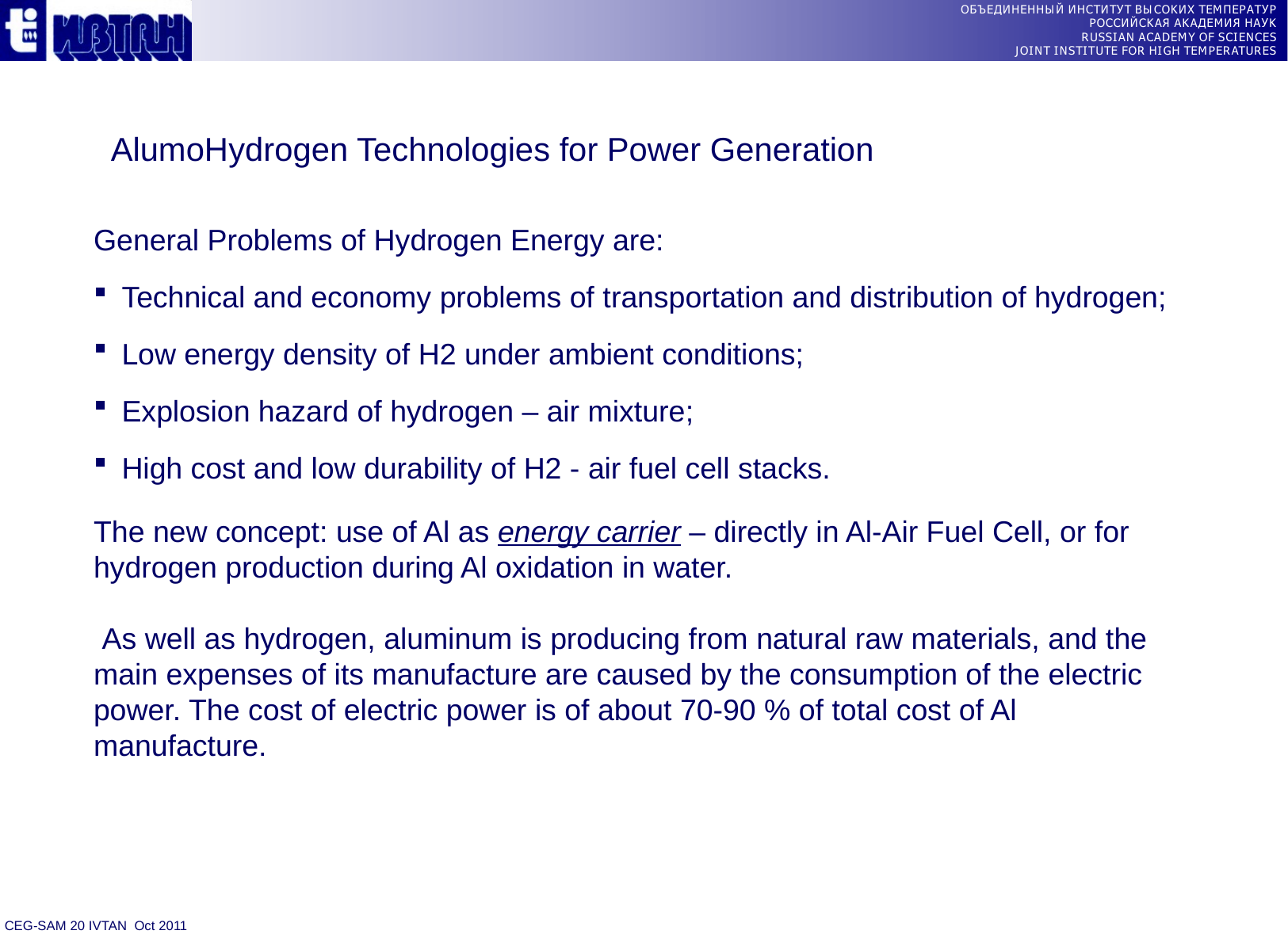

AlumoHydrogen Technologies for Power Generation
General Problems of Hydrogen Energy are:

Technical and economy problems of transportation and distribution of hydrogen;

Low energy density of H2 under ambient conditions;

Explosion hazard of hydrogen – air mixture;

High cost and low durability of H2 - air fuel cell stacks.

The new concept: use of Al as energy carrier – directly in Al-Air Fuel Cell, or for hydrogen production during Al oxidation in water.

 As well as hydrogen, aluminum is producing from natural raw materials, and the main expenses of its manufacture are caused by the consumption of the electric power. The cost of electric power is of about 70-90 % of total cost of Al manufacture.